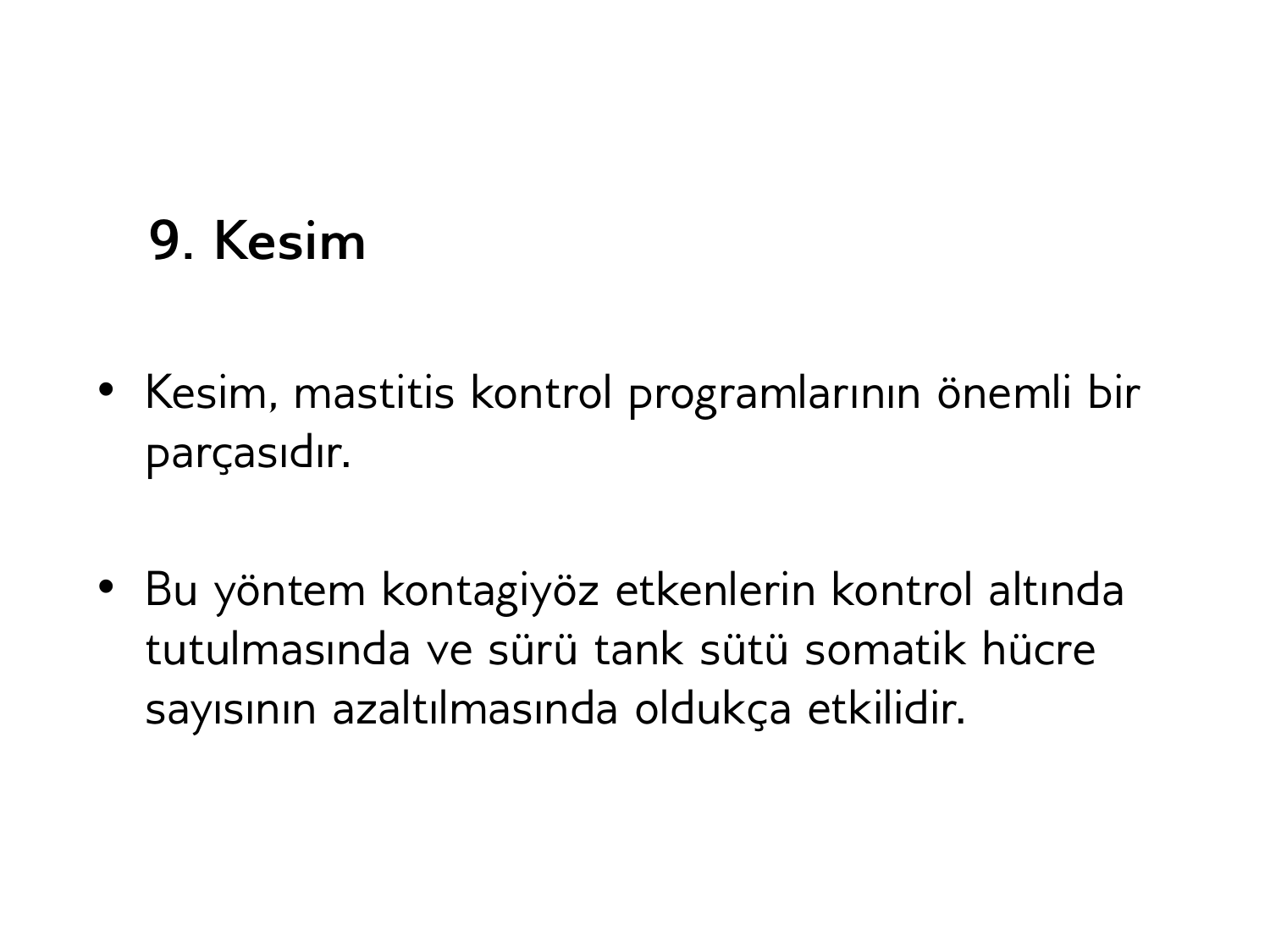

9. Kesim

Kesim, mastitis kontrol programlarının önemli bir parçasıdır.

Bu yöntem kontagiyöz etkenlerin kontrol altında tutulmasında ve sürü tank sütü somatik hücre sayısının azaltılmasında oldukça etkilidir.